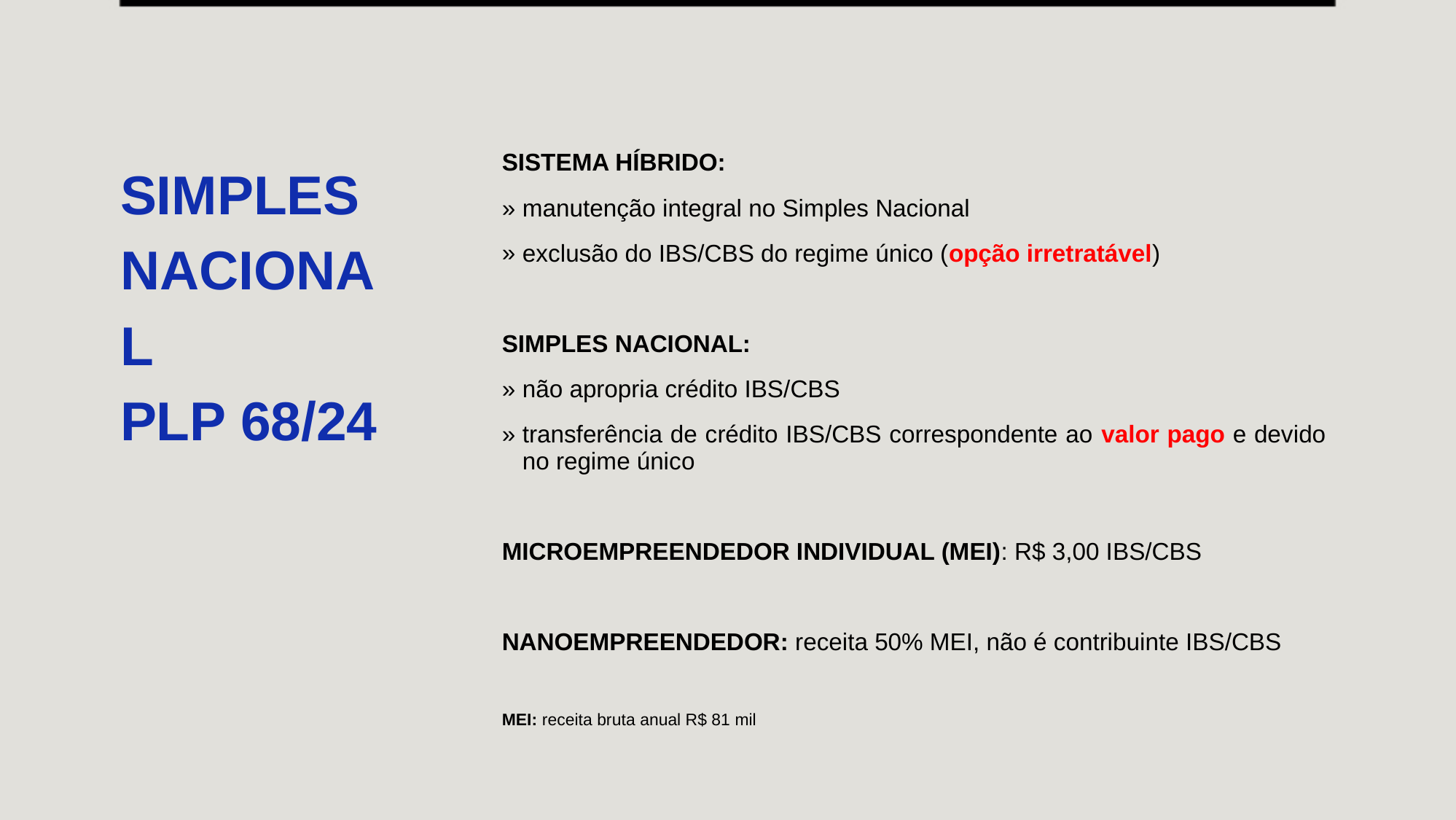

SISTEMA HÍBRIDO:
manutenção integral no Simples Nacional
exclusão do IBS/CBS do regime único (opção irretratável)

SIMPLES NACIONAL:
não apropria crédito IBS/CBS
transferência de crédito IBS/CBS correspondente ao valor pago e devido no regime único

MICROEMPREENDEDOR INDIVIDUAL (MEI): R$ 3,00 IBS/CBS

NANOEMPREENDEDOR: receita 50% MEI, não é contribuinte IBS/CBS

MEI: receita bruta anual R$ 81 mil

Simples
Nacional
Plp 68/24